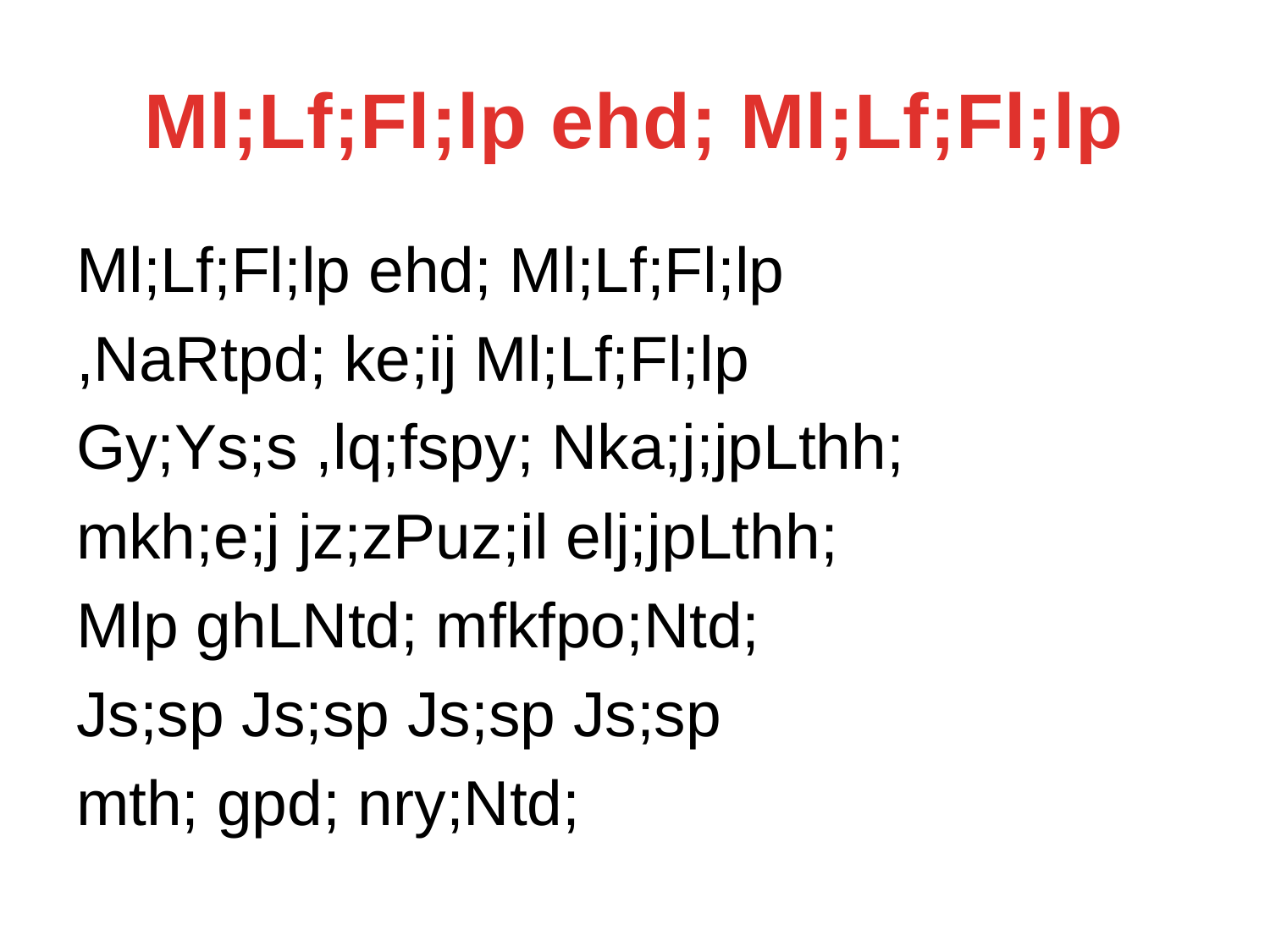

# Ml;Lf;Fl;lp ehd; Ml;Lf;Fl;lp
Ml;Lf;Fl;lp ehd; Ml;Lf;Fl;lp
,NaRtpd; ke;ij Ml;Lf;Fl;lp
Gy;Ys;s ,lq;fspy; Nka;j;jpLthh;
mkh;e;j jz;zPuz;il elj;jpLthh;
Mlp ghLNtd; mfkfpo;Ntd;
Js;sp Js;sp Js;sp Js;sp
mth; gpd; nry;Ntd;